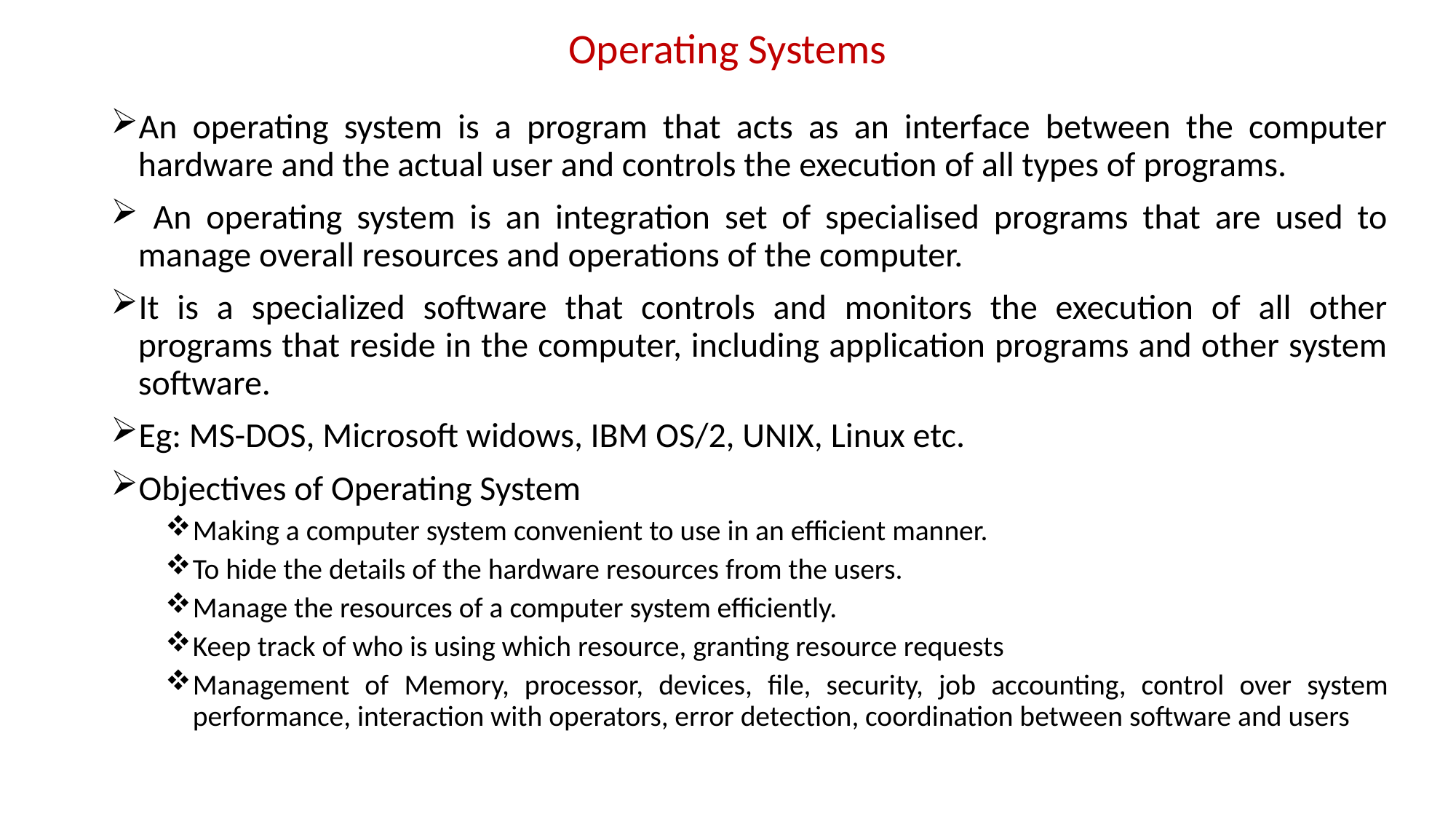

# Operating Systems
An operating system is a program that acts as an interface between the computer hardware and the actual user and controls the execution of all types of programs.
 An operating system is an integration set of specialised programs that are used to manage overall resources and operations of the computer.
It is a specialized software that controls and monitors the execution of all other programs that reside in the computer, including application programs and other system software.
Eg: MS-DOS, Microsoft widows, IBM OS/2, UNIX, Linux etc.
Objectives of Operating System
Making a computer system convenient to use in an efficient manner.
To hide the details of the hardware resources from the users.
Manage the resources of a computer system efficiently.
Keep track of who is using which resource, granting resource requests
Management of Memory, processor, devices, file, security, job accounting, control over system performance, interaction with operators, error detection, coordination between software and users